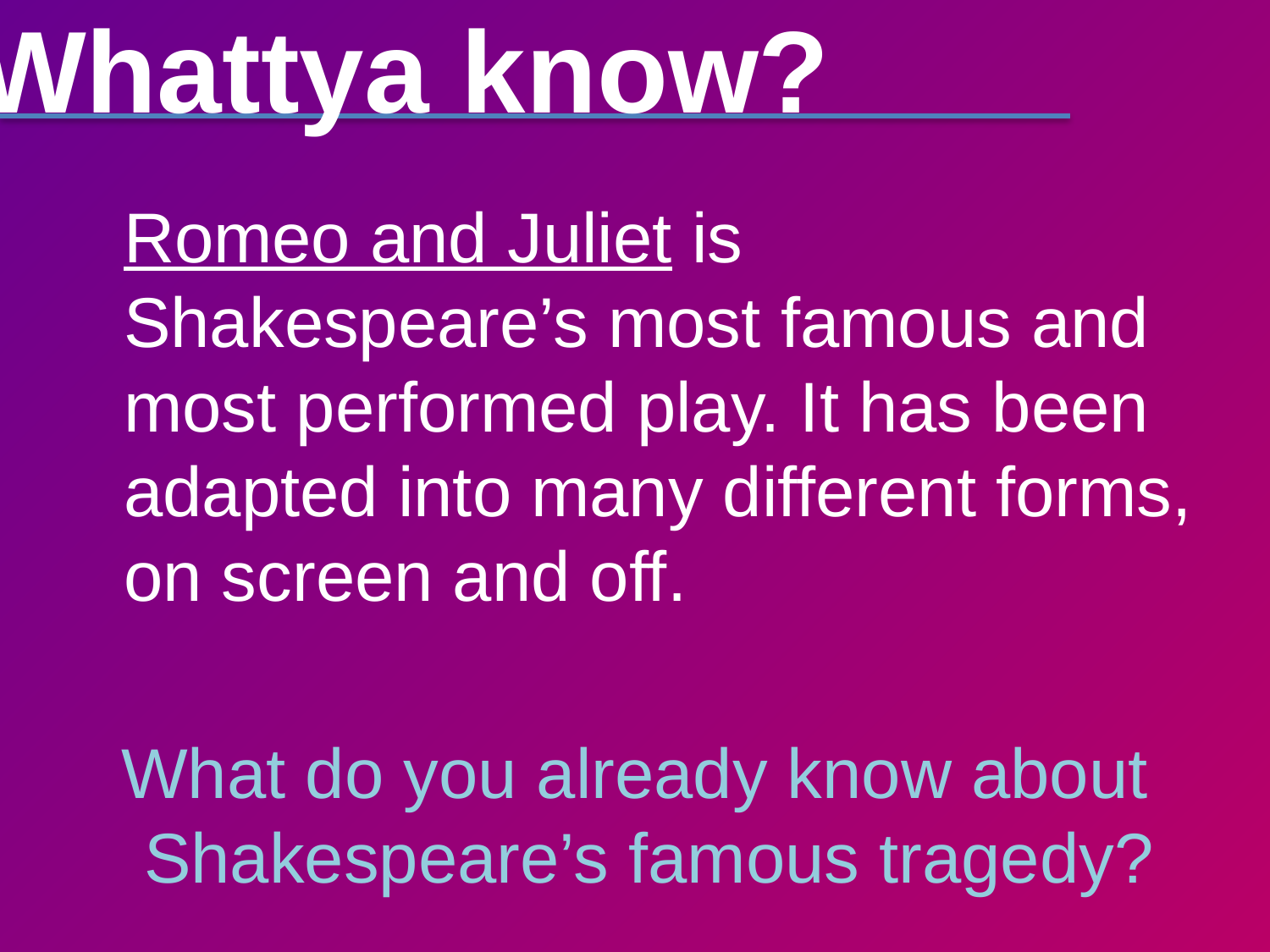

# Whattya know?
	Romeo and Juliet is Shakespeare’s most famous and most performed play. It has been adapted into many different forms, on screen and off.

What do you already know about Shakespeare’s famous tragedy?